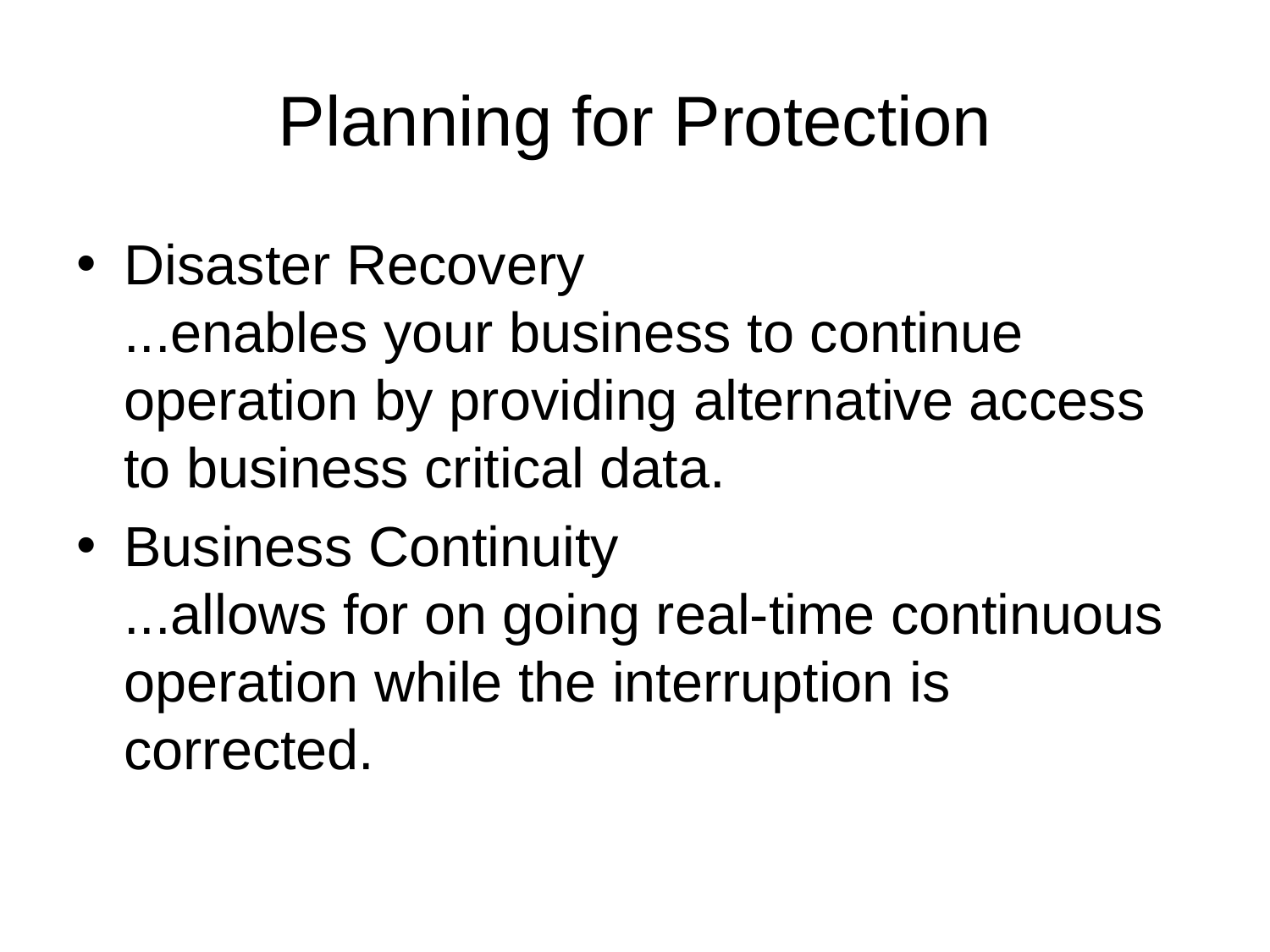

# Planning for Protection
Disaster Recovery
...enables your business to continue operation by providing alternative access to business critical data.
Business Continuity
...allows for on going real-time continuous operation while the interruption is corrected.